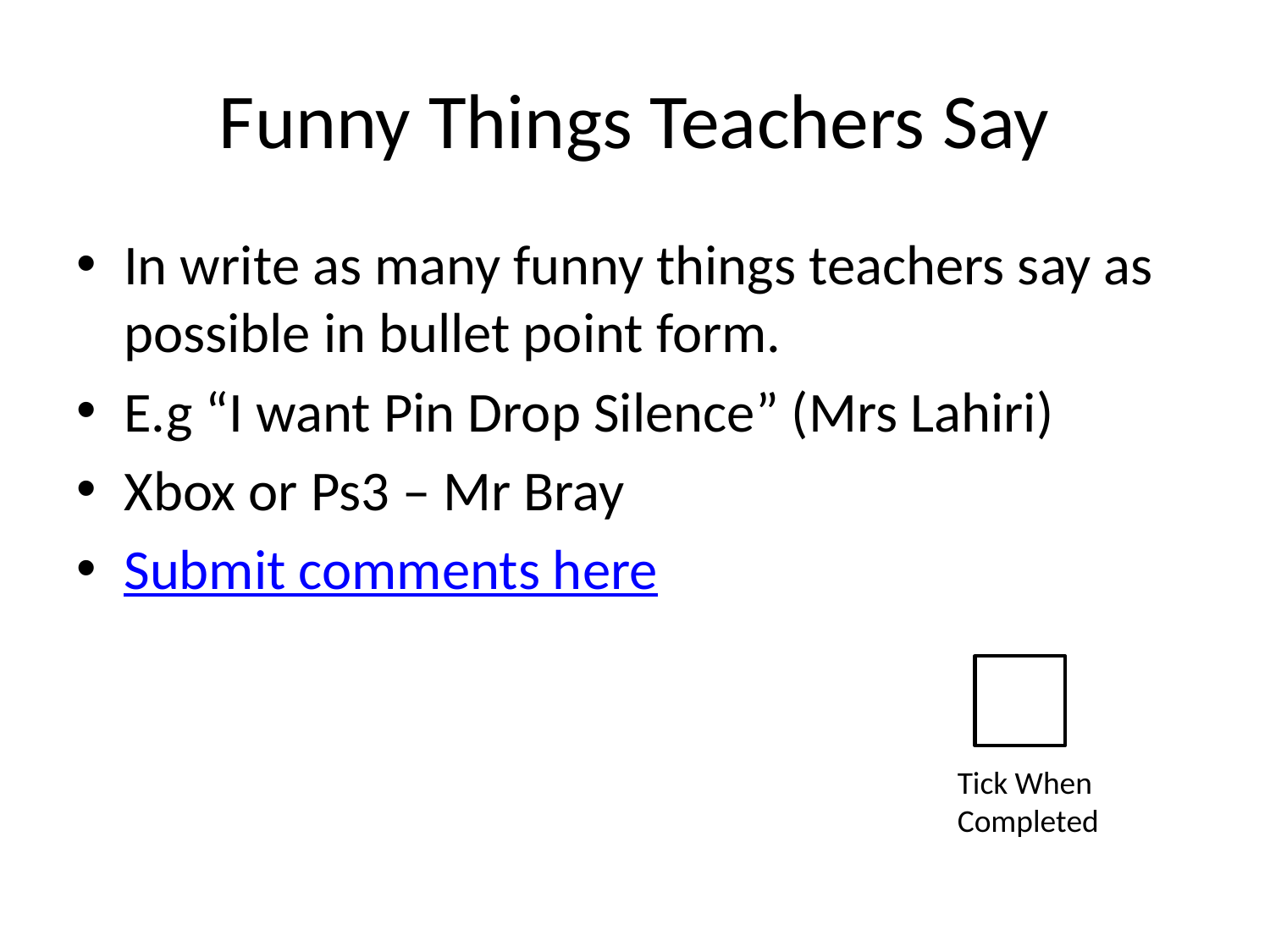

# Funny Things Teachers Say
In write as many funny things teachers say as possible in bullet point form.
E.g “I want Pin Drop Silence” (Mrs Lahiri)
Xbox or Ps3 – Mr Bray
Submit comments here

Tick When Completed